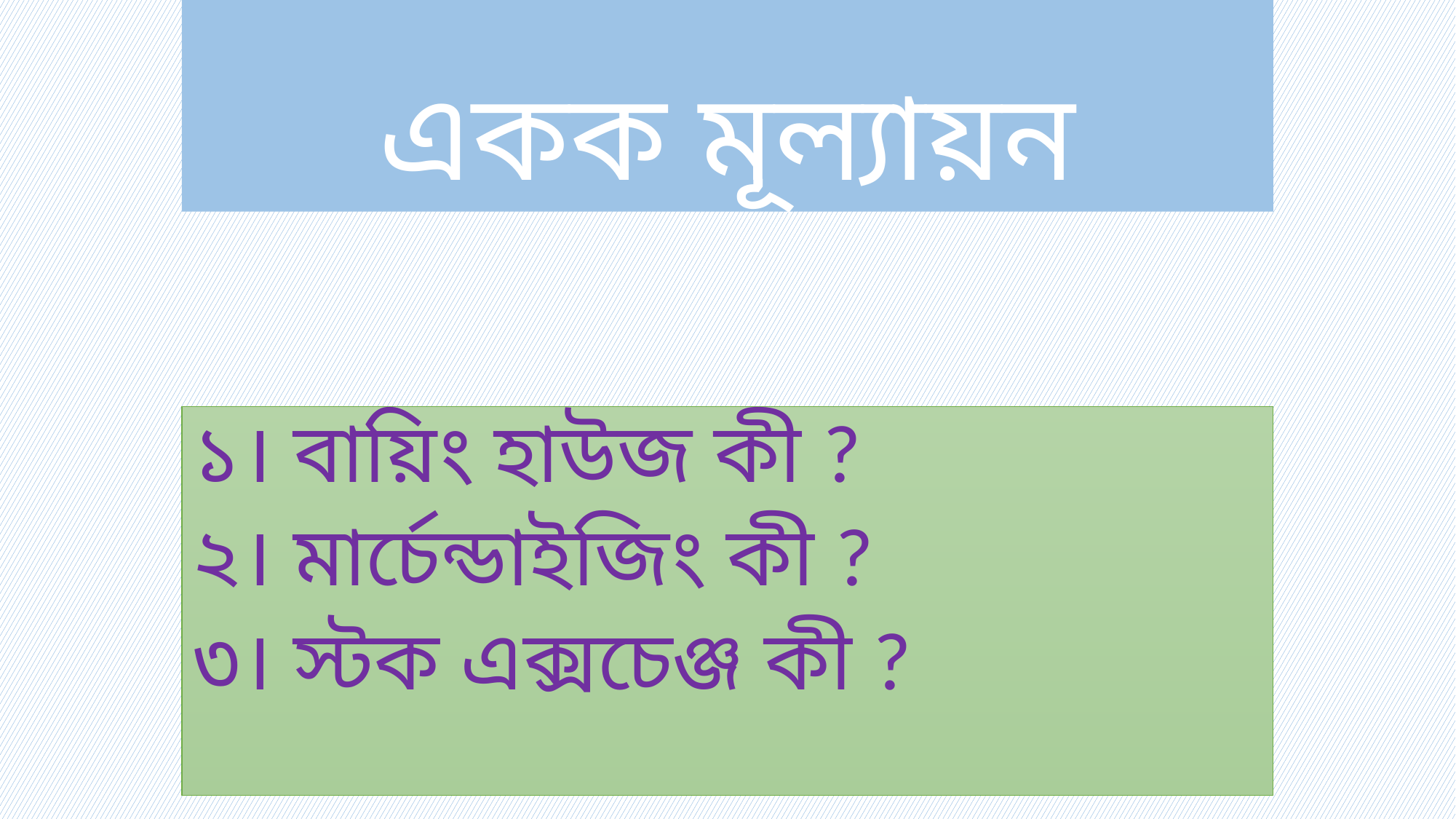

# একক মূল্যায়ন
১। বায়িং হাউজ কী ?
২। মার্চেন্ডাইজিং কী ?
৩। স্টক এক্সচেঞ্জ কী ?